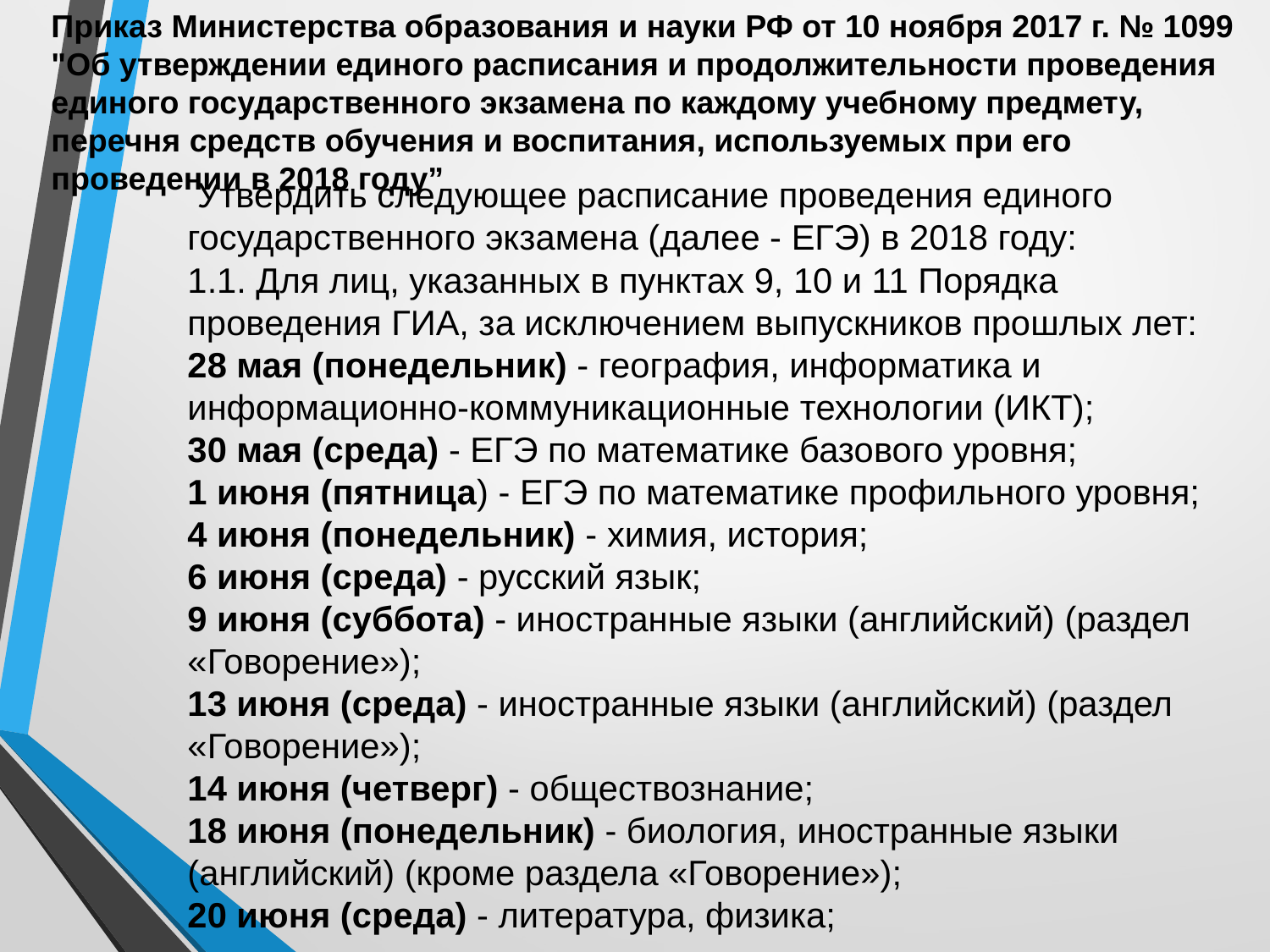

Приказ Министерства образования и науки РФ от 10 ноября 2017 г. № 1099 "Об утверждении единого расписания и продолжительности проведения единого государственного экзамена по каждому учебному предмету, перечня средств обучения и воспитания, используемых при его проведении в 2018 году”
 Утвердить следующее расписание проведения единого государственного экзамена (далее - ЕГЭ) в 2018 году:
1.1. Для лиц, указанных в пунктах 9, 10 и 11 Порядка проведения ГИА, за исключением выпускников прошлых лет:
28 мая (понедельник) - география, информатика и информационно-коммуникационные технологии (ИКТ);
30 мая (среда) - ЕГЭ по математике базового уровня;
1 июня (пятница) - ЕГЭ по математике профильного уровня;
4 июня (понедельник) - химия, история;
6 июня (среда) - русский язык;
9 июня (суббота) - иностранные языки (английский) (раздел «Говорение»);
13 июня (среда) - иностранные языки (английский) (раздел «Говорение»);
14 июня (четверг) - обществознание;
18 июня (понедельник) - биология, иностранные языки (английский) (кроме раздела «Говорение»);
20 июня (среда) - литература, физика;